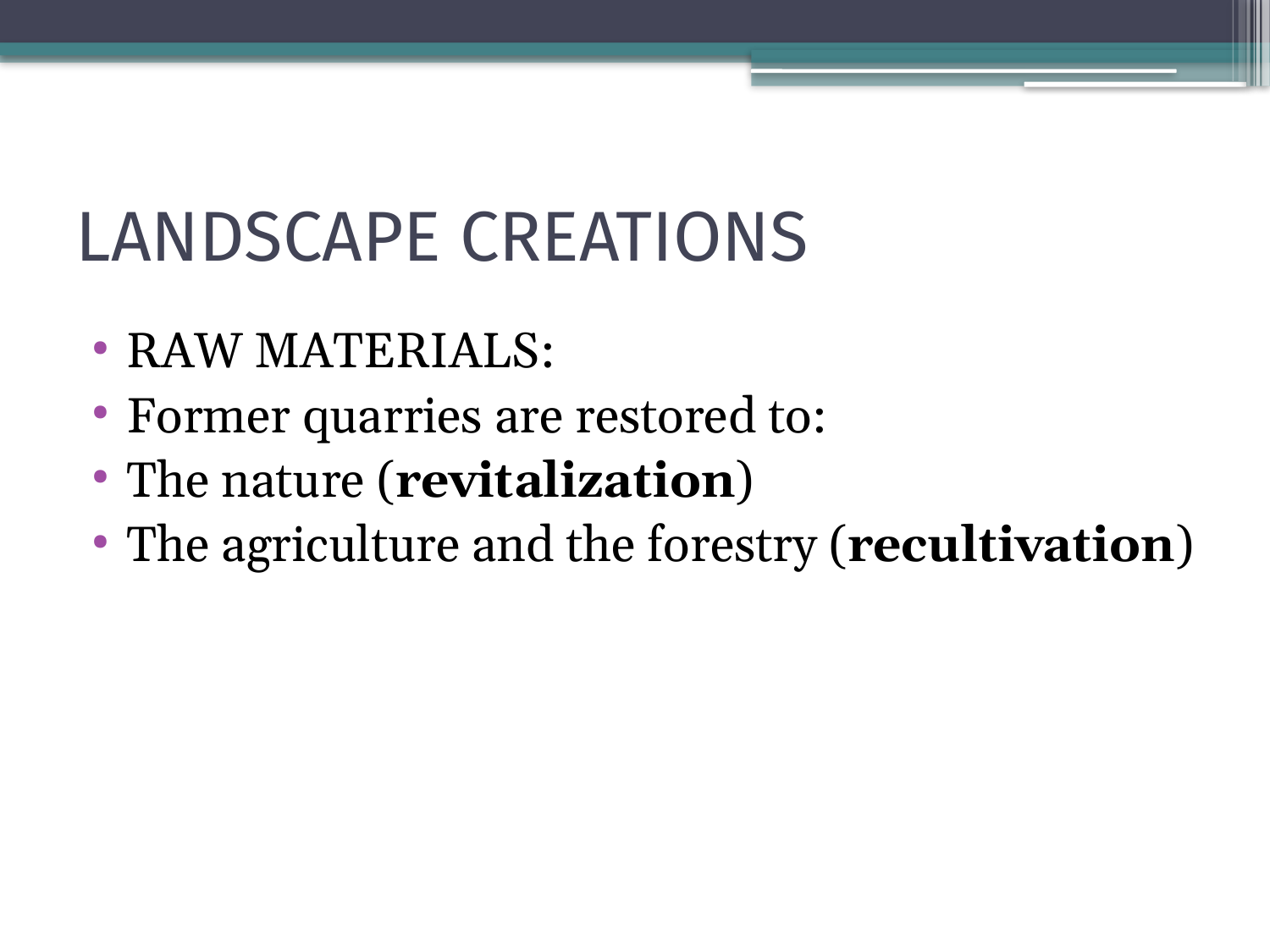

# LANDSCAPE CREATIONS
RAW MATERIALS:
Former quarries are restored to:
The nature (revitalization)
The agriculture and the forestry (recultivation)